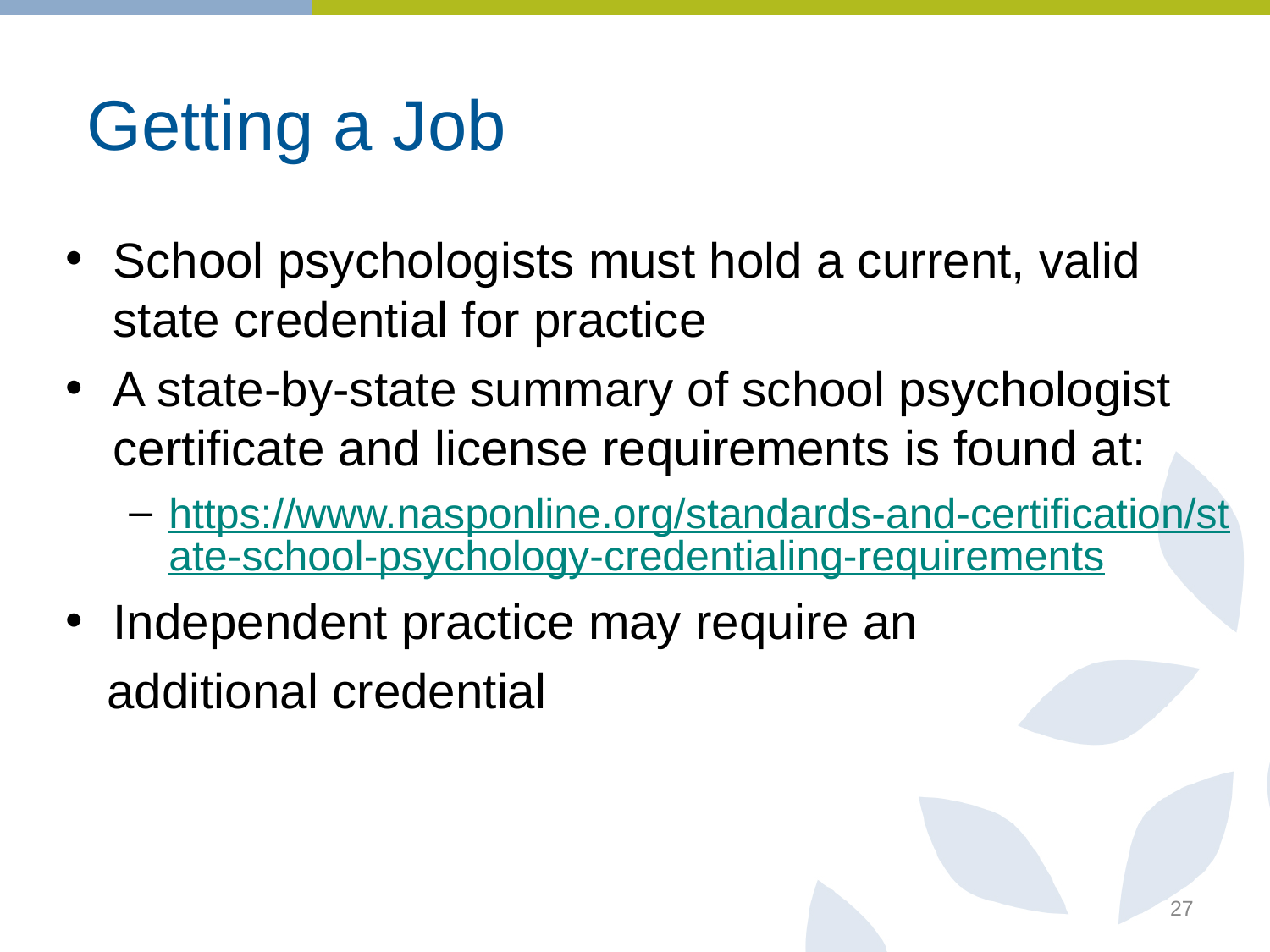

# Getting a Job
School psychologists must hold a current, valid state credential for practice
A state-by-state summary of school psychologist certificate and license requirements is found at:
https://www.nasponline.org/standards-and-certification/state-school-psychology-credentialing-requirements
Independent practice may require an
   additional credential

27